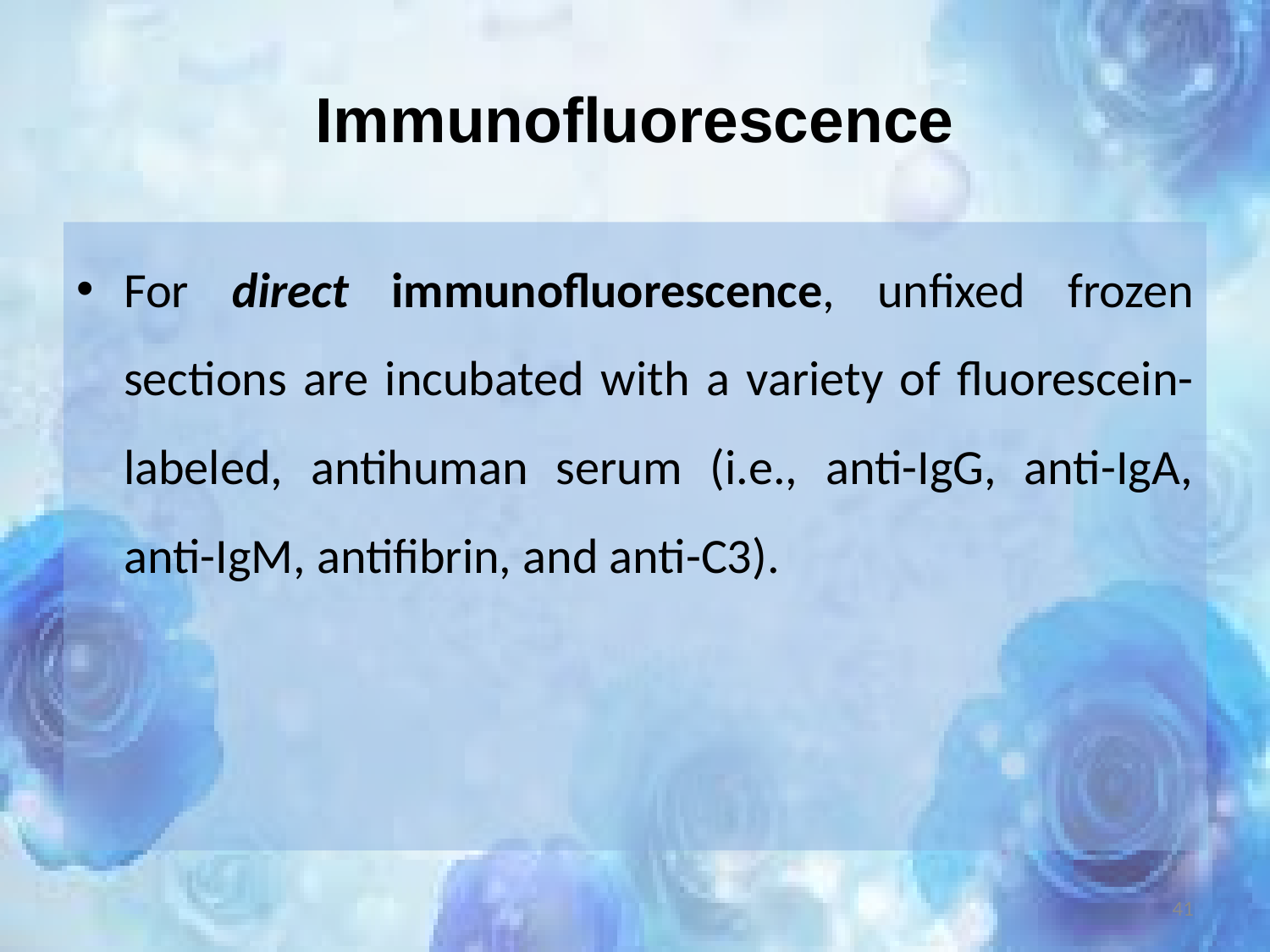

# Immunofluorescence
For direct immunofluorescence, unfixed frozen sections are incubated with a variety of fluorescein-labeled, antihuman serum (i.e., anti-IgG, anti-IgA, anti-IgM, antifibrin, and anti-C3).
41